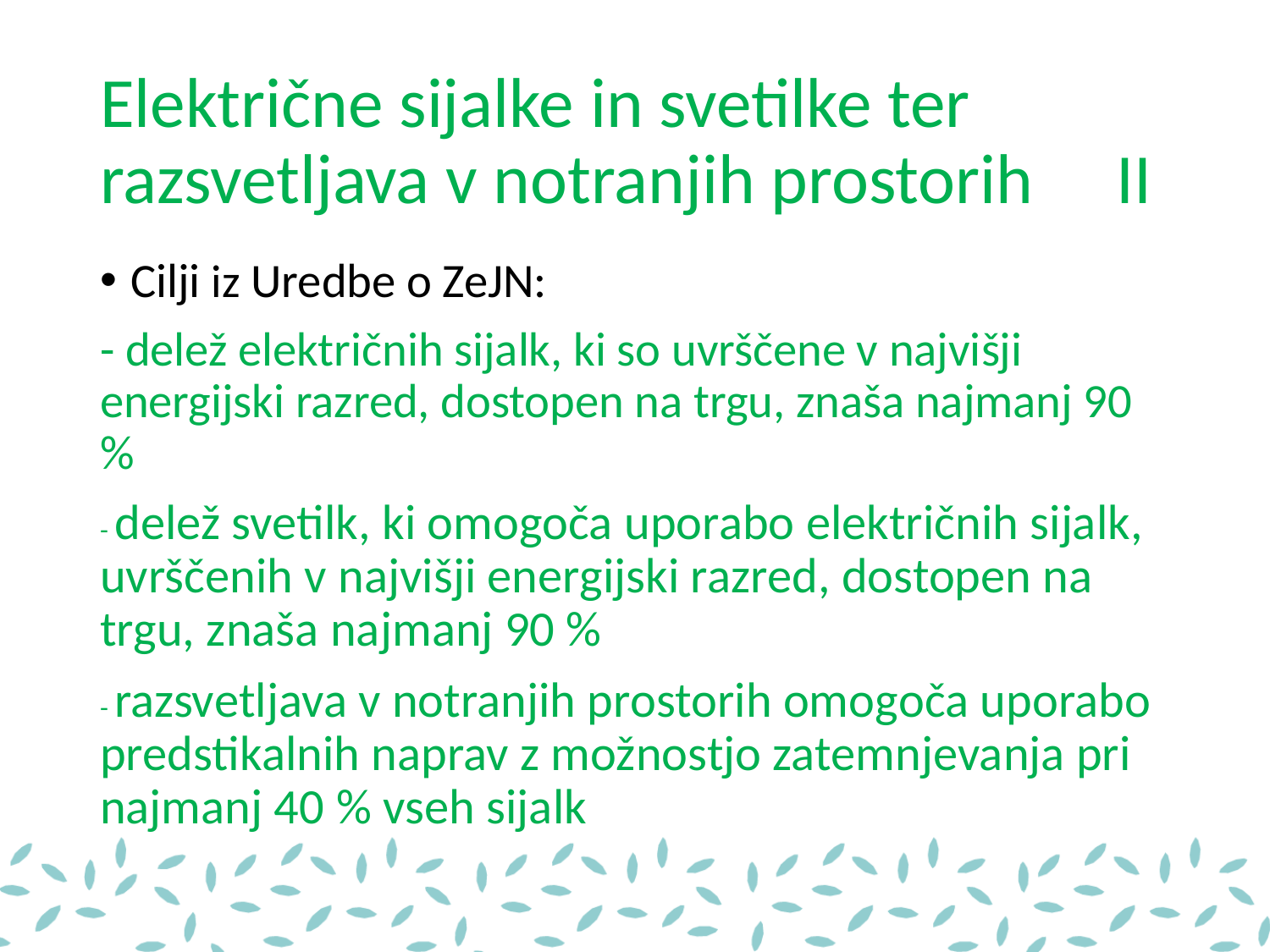

# Električne sijalke in svetilke ter razsvetljava v notranjih prostorih	II
Cilji iz Uredbe o ZeJN:
- delež električnih sijalk, ki so uvrščene v najvišji energijski razred, dostopen na trgu, znaša najmanj 90 %
- delež svetilk, ki omogoča uporabo električnih sijalk, uvrščenih v najvišji energijski razred, dostopen na trgu, znaša najmanj 90 %
- razsvetljava v notranjih prostorih omogoča uporabo predstikalnih naprav z možnostjo zatemnjevanja pri najmanj 40 % vseh sijalk